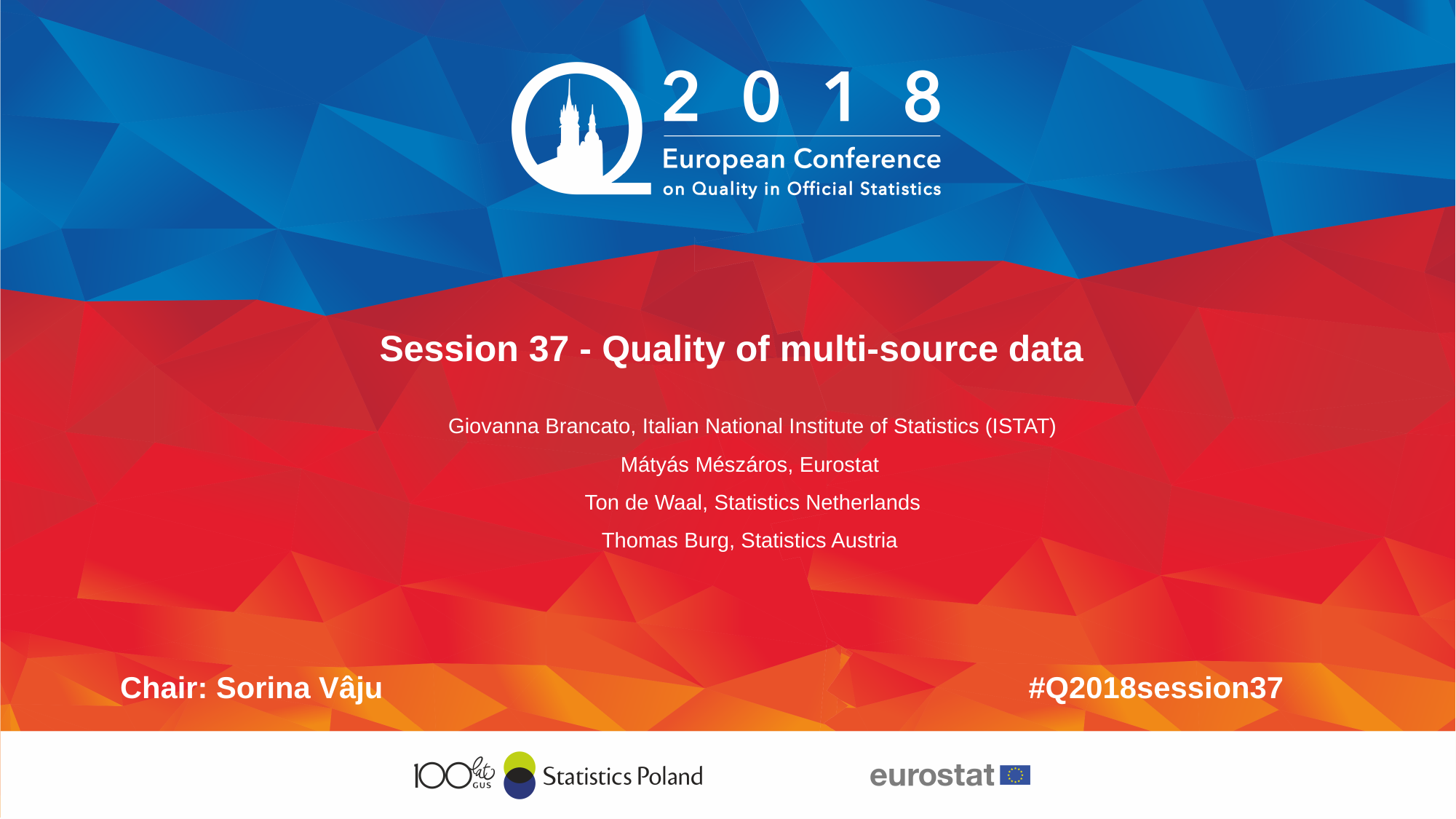

# Session 37 - Quality of multi-source data
Giovanna Brancato, Italian National Institute of Statistics (ISTAT)
Mátyás Mészáros, Eurostat
Ton de Waal, Statistics Netherlands
Thomas Burg, Statistics Austria
Chair: Sorina Vâju
#Q2018session37